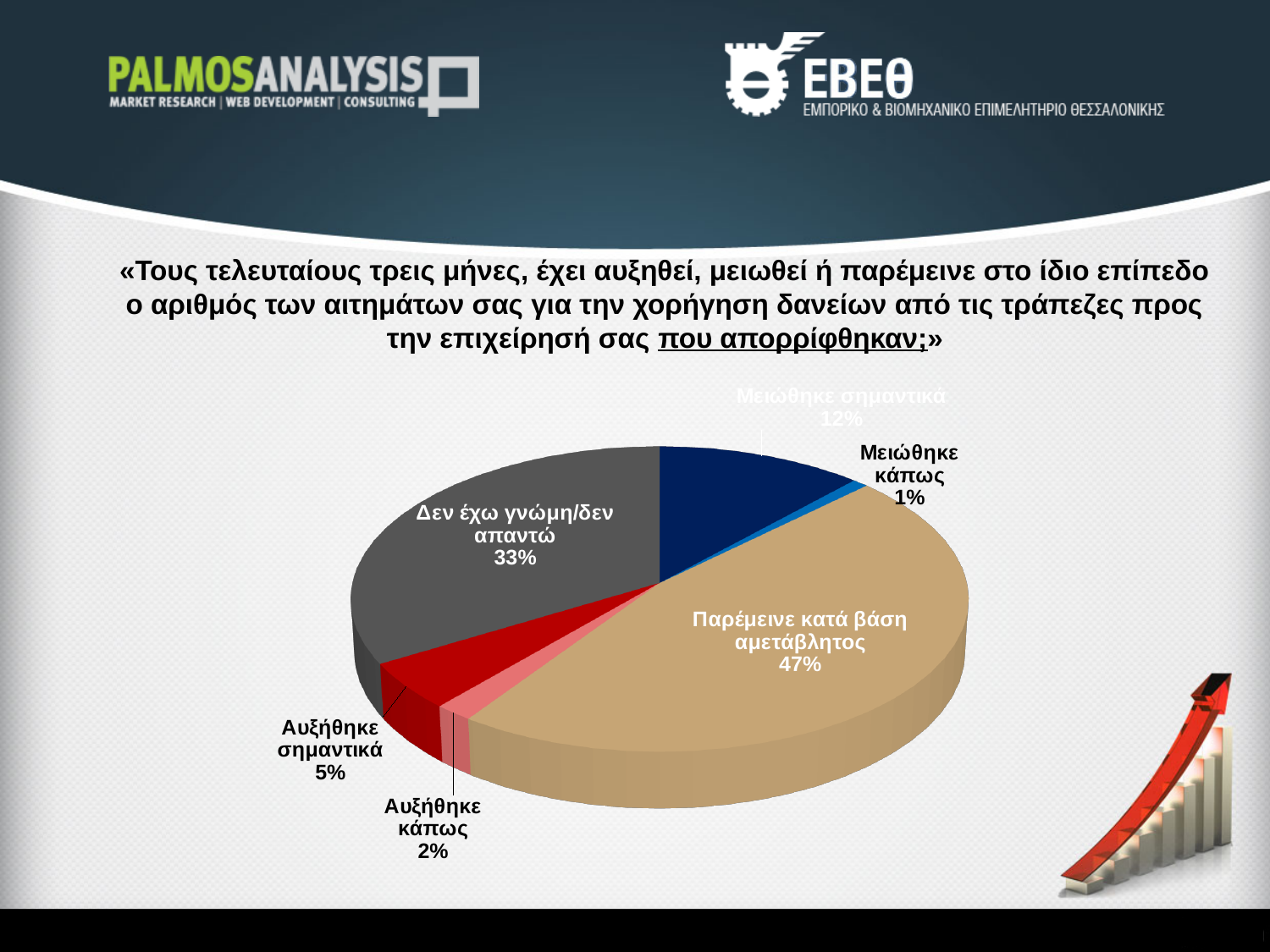

«Τους τελευταίους τρεις μήνες, έχει αυξηθεί, μειωθεί ή παρέμεινε στο ίδιο επίπεδο ο αριθμός των αιτημάτων σας για την χορήγηση δανείων από τις τράπεζες προς την επιχείρησή σας που απορρίφθηκαν;»

[unsupported chart]